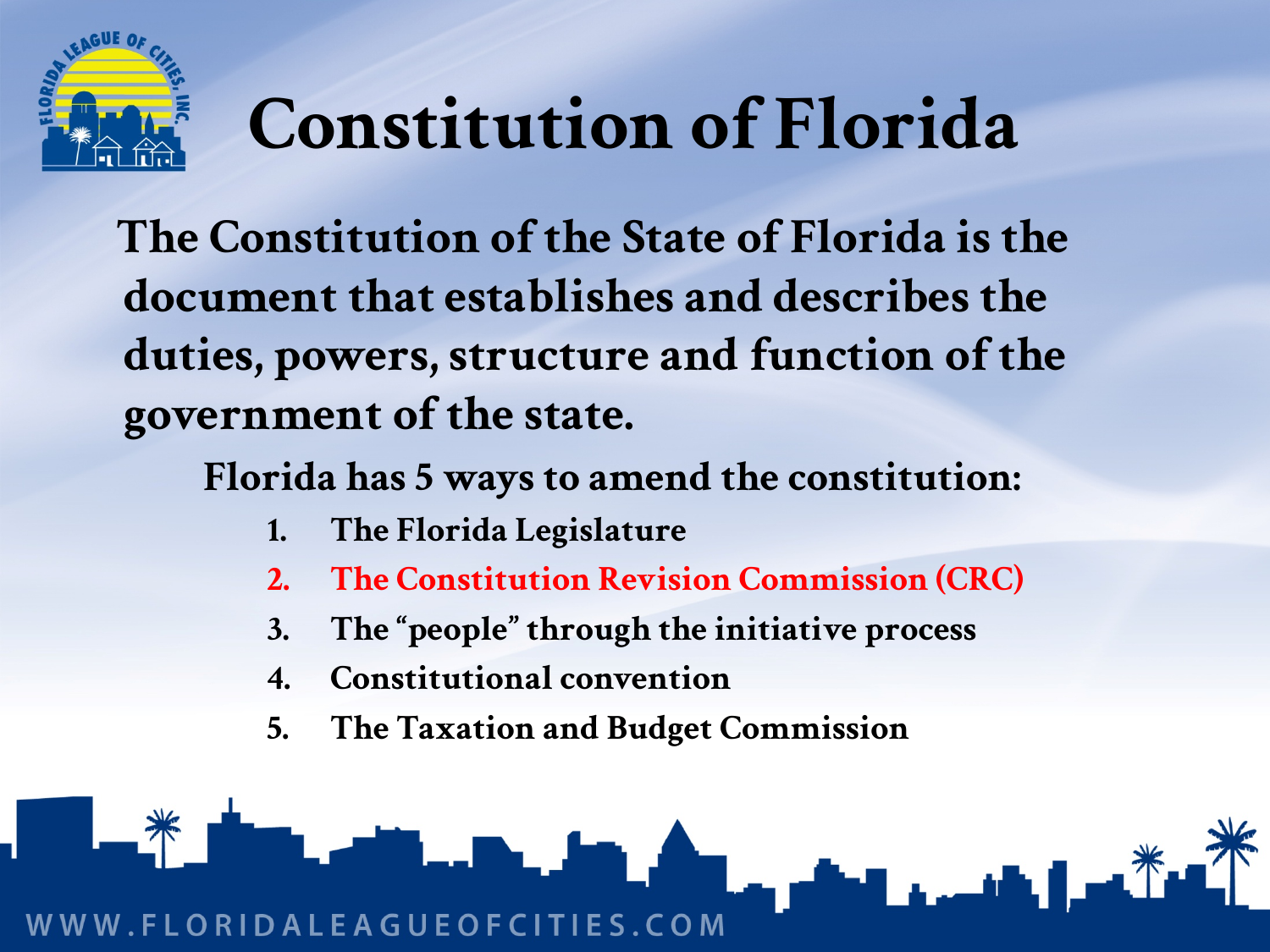

# Constitution of Florida
    The Constitution of the State of Florida is the document that establishes and describes the duties, powers, structure and function of the government of the state.
Florida has 5 ways to amend the constitution:
The Florida Legislature
The Constitution Revision Commission (CRC)
The “people” through the initiative process
Constitutional convention
The Taxation and Budget Commission